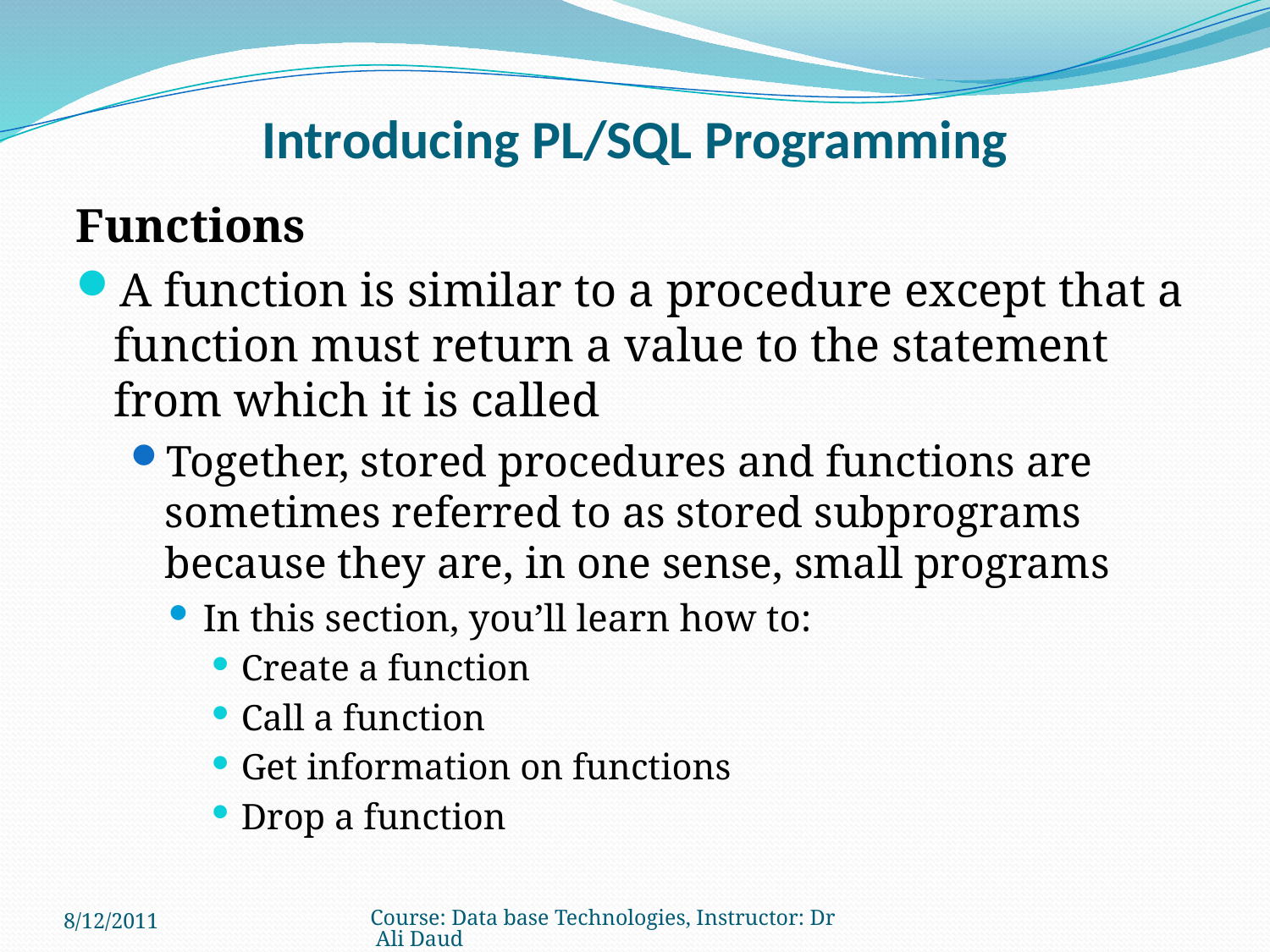

# Introducing PL/SQL Programming
Functions
A function is similar to a procedure except that a function must return a value to the statement from which it is called
Together, stored procedures and functions are sometimes referred to as stored subprograms because they are, in one sense, small programs
In this section, you’ll learn how to:
Create a function
Call a function
Get information on functions
Drop a function

8/12/2011
Course: Data base Technologies, Instructor: Dr Ali Daud